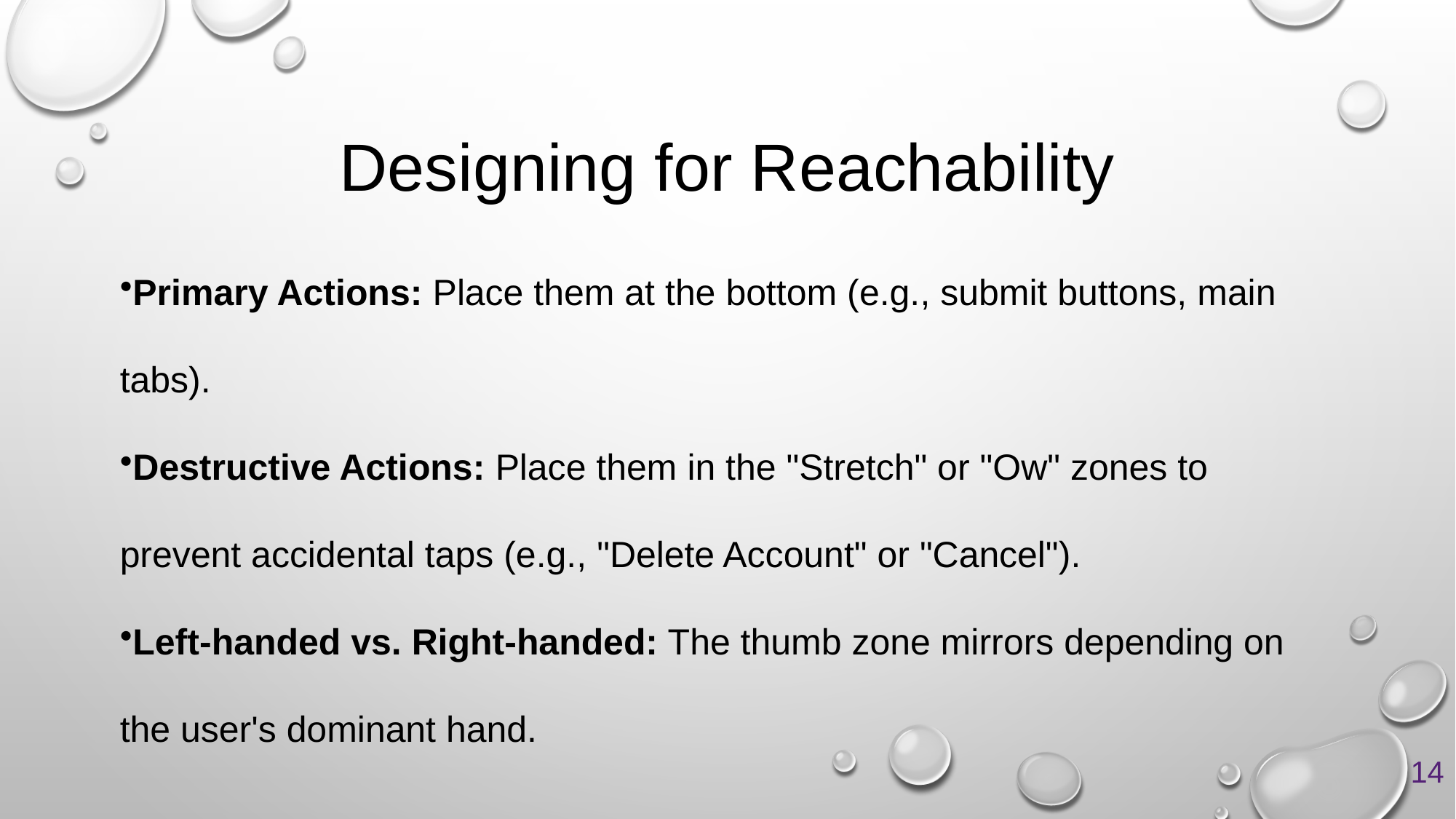

# Designing for Reachability
Primary Actions: Place them at the bottom (e.g., submit buttons, main tabs).
Destructive Actions: Place them in the "Stretch" or "Ow" zones to prevent accidental taps (e.g., "Delete Account" or "Cancel").
Left-handed vs. Right-handed: The thumb zone mirrors depending on the user's dominant hand.
14